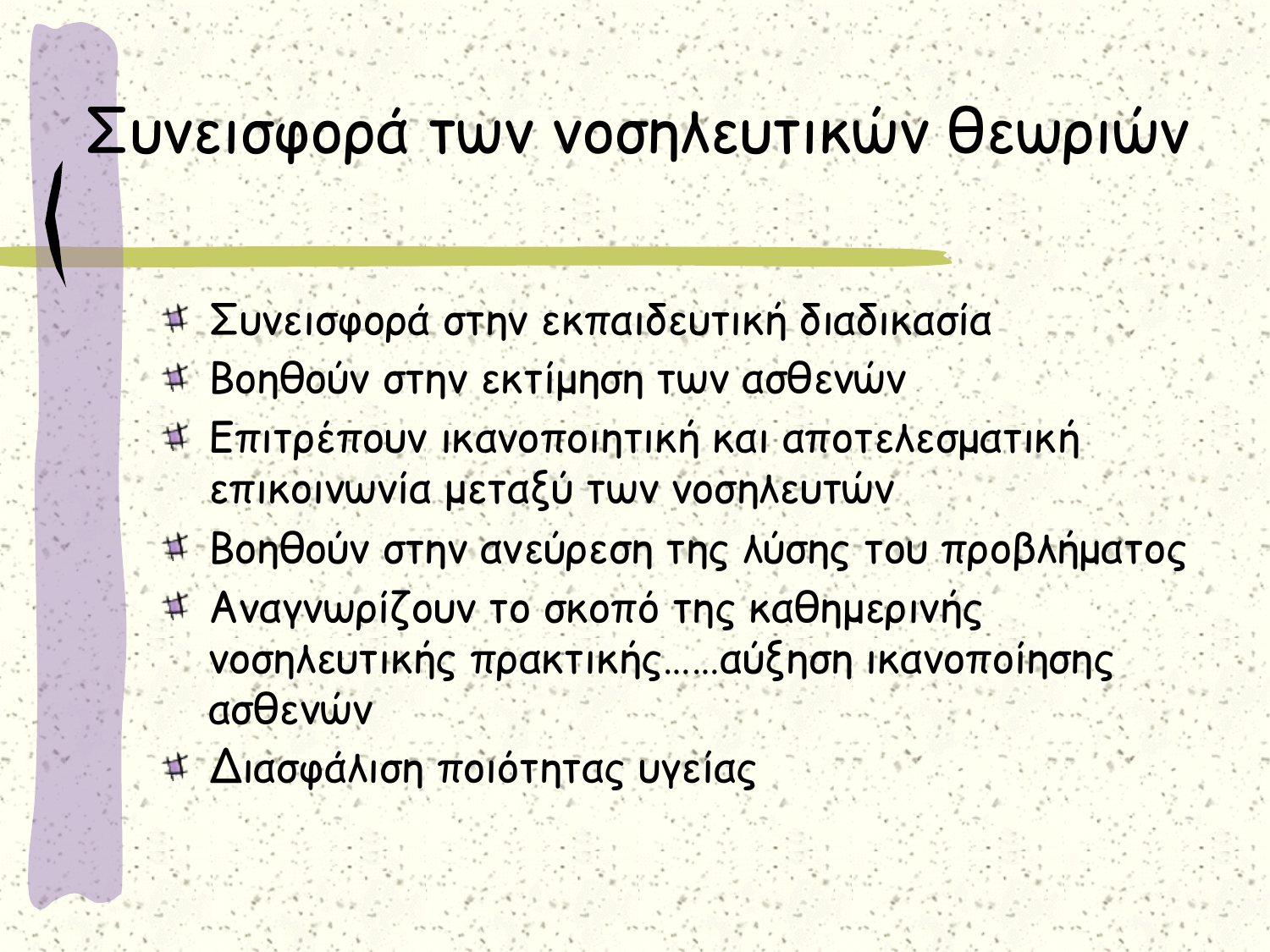

# Συνεισφορά των νοσηλευτικών θεωριών
Συνεισφορά στην εκπαιδευτική διαδικασία
Βοηθούν στην εκτίμηση των ασθενών
Επιτρέπουν ικανοποιητική και αποτελεσματική επικοινωνία μεταξύ των νοσηλευτών
Βοηθούν στην ανεύρεση της λύσης του προβλήματος
Αναγνωρίζουν το σκοπό της καθημερινής νοσηλευτικής πρακτικής……αύξηση ικανοποίησης ασθενών
Διασφάλιση ποιότητας υγείας